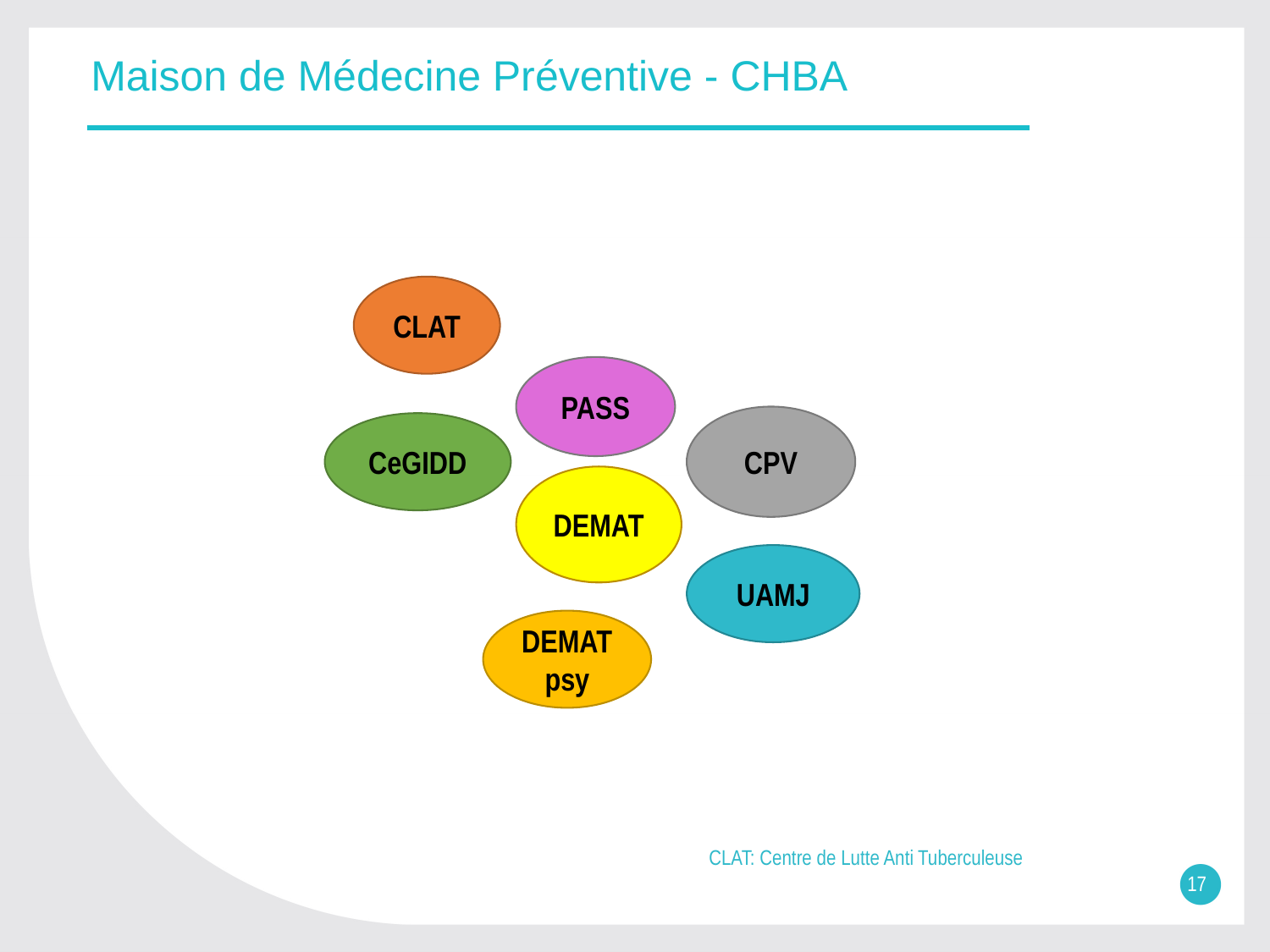

# Maison de Médecine Préventive - CHBA
CLAT
PASS
CPV
CeGIDD
DEMAT
UAMJ
DEMAT psy
CLAT: Centre de Lutte Anti Tuberculeuse
17